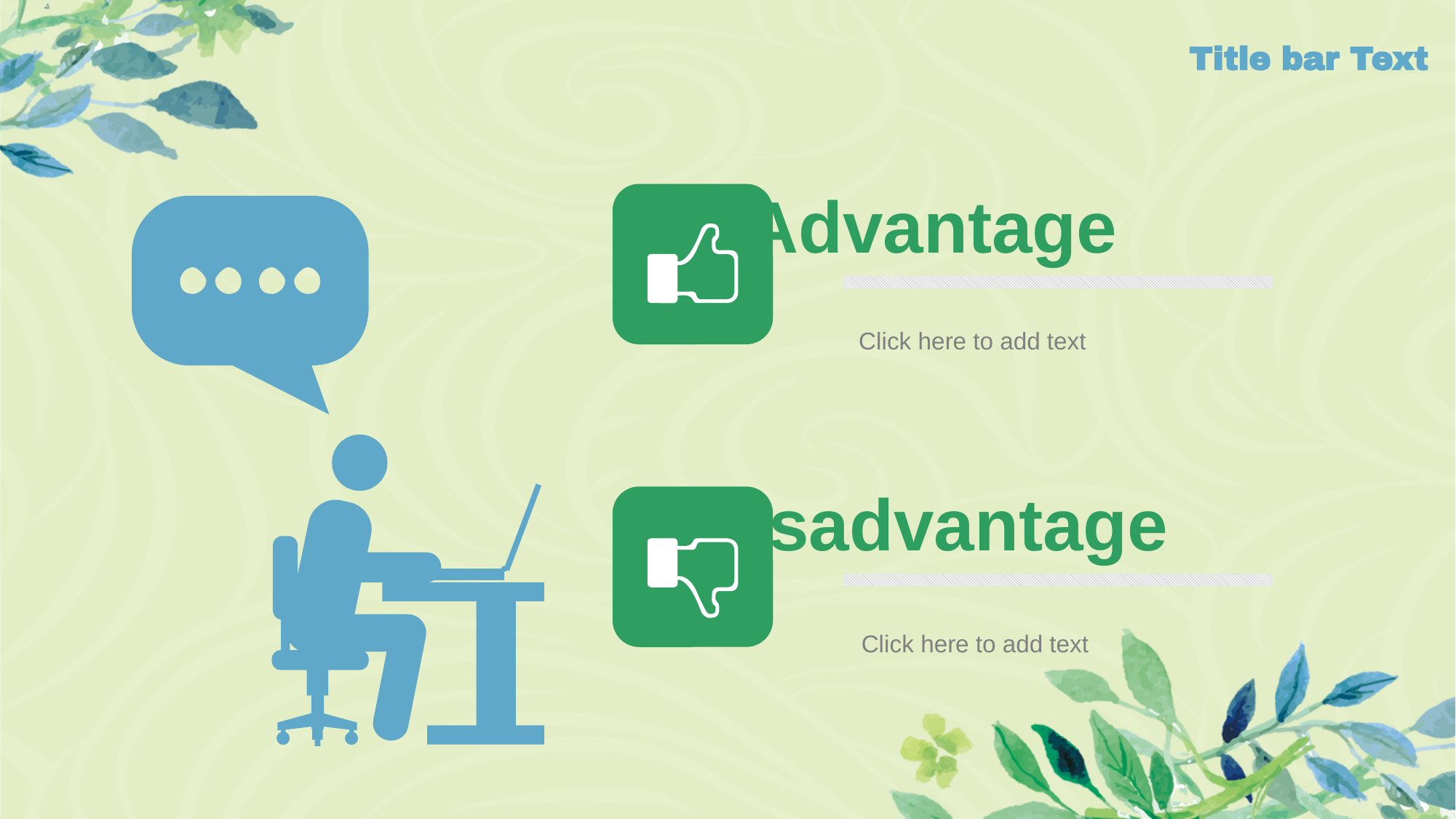

# Title bar Text
Advantage

Click here to add text

Disadvantage

Click here to add text